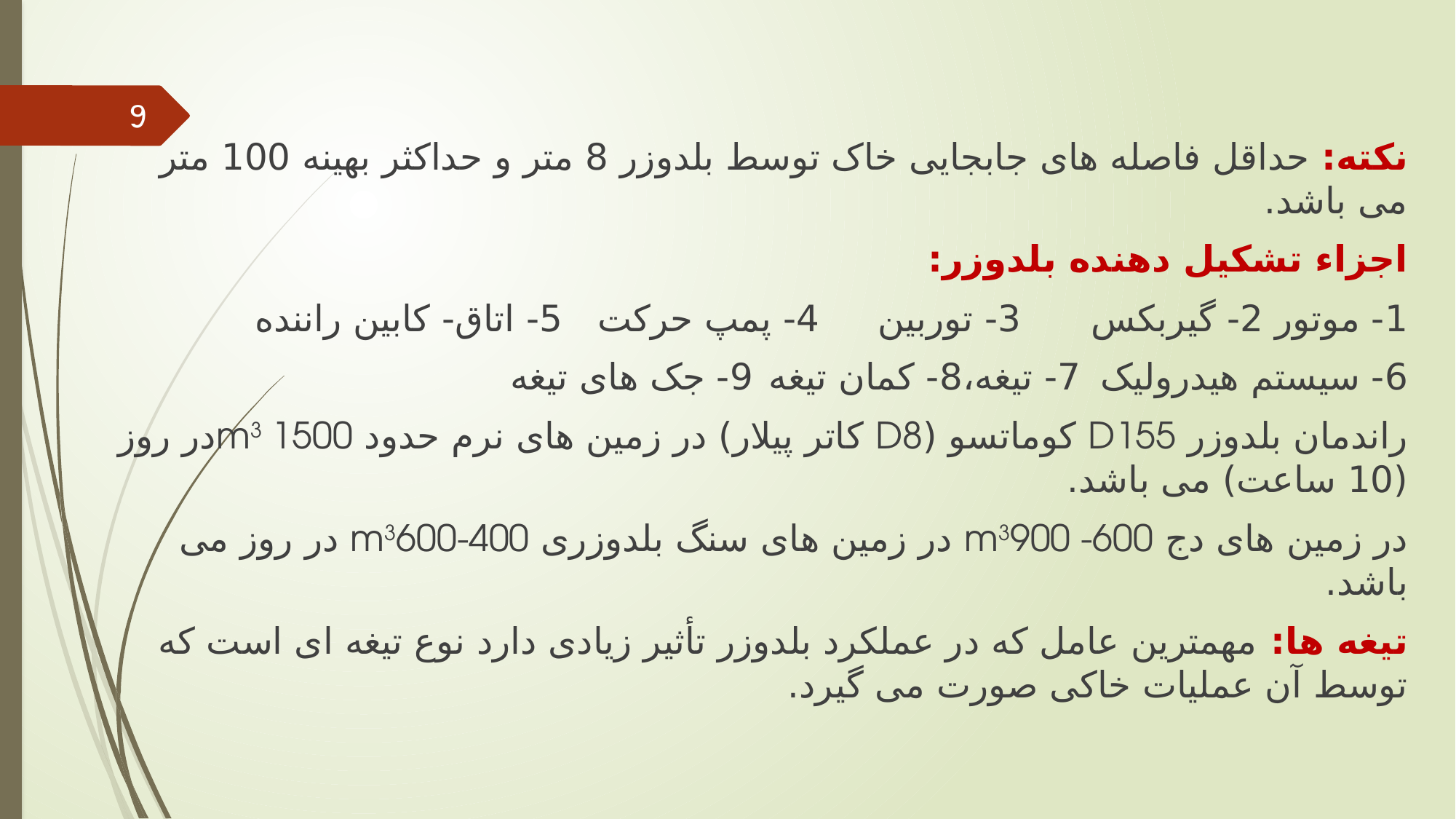

نکته: حداقل فاصله های جابجایی خاک توسط بلدوزر 8 متر و حداکثر بهینه 100 متر می باشد.
اجزاء تشکیل دهنده بلدوزر:
1- موتور 	2- گیربکس 	     3- توربین	     4- پمپ حرکت	   5- اتاق- کابین راننده
6- سیستم هیدرولیک		7- تیغه،	8- کمان تیغه		9- جک های تیغه
راندمان بلدوزر D155 کوماتسو (D8 کاتر پیلار) در زمین های نرم حدود m3 1500در روز (10 ساعت) می باشد.
در زمین های دج m3900 -600 در زمین های سنگ بلدوزری m3600-400 در روز می باشد.
تیغه ها: مهمترین عامل که در عملکرد بلدوزر تأثیر زیادی دارد نوع تیغه ای است که توسط آن عملیات خاکی صورت می گیرد.

9